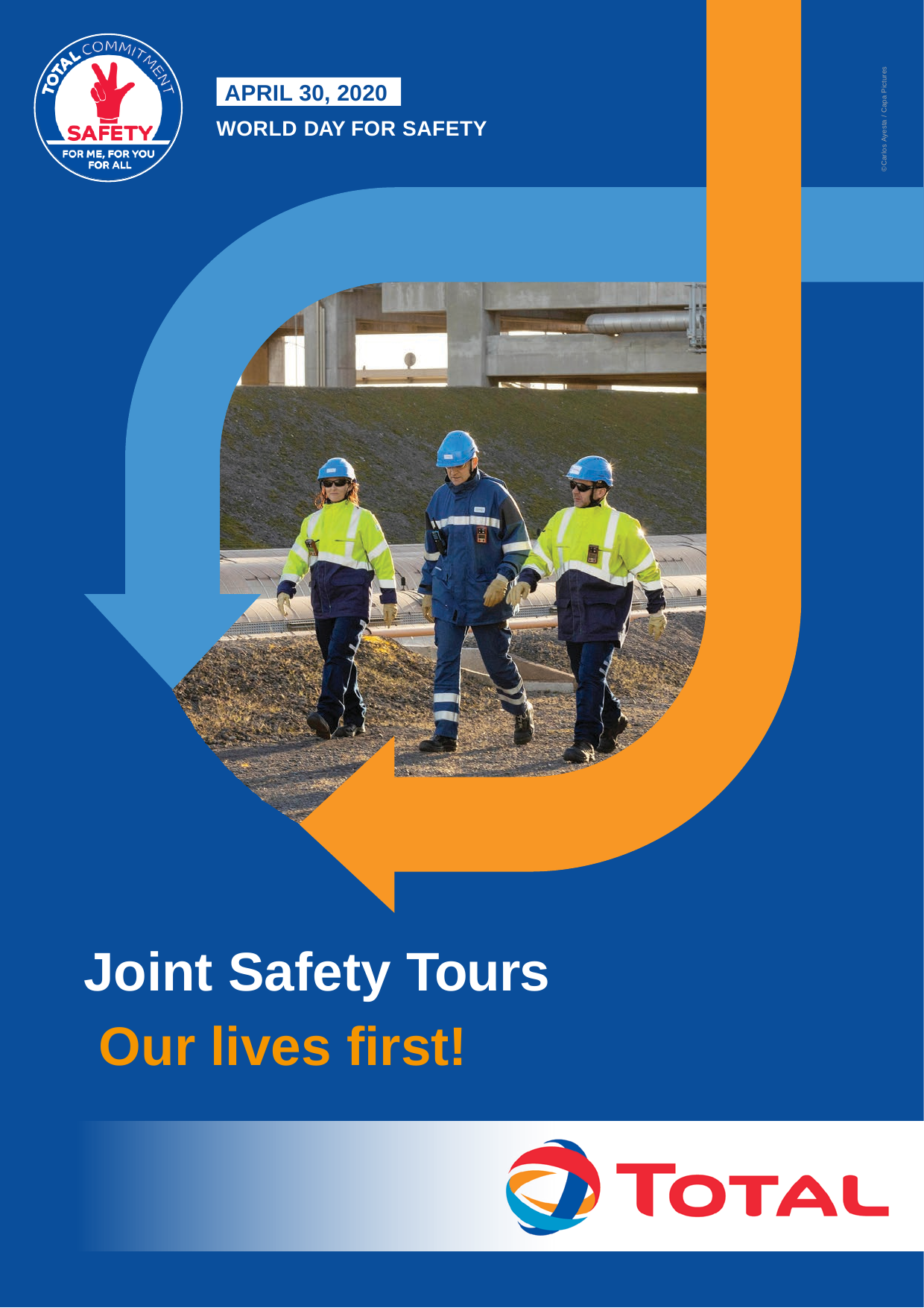

©Carlos Ayesta / Capa Pictures
APRIL 30, 2020
WORLD DAY FOR SAFETY
Joint Safety Tours  Our lives first!